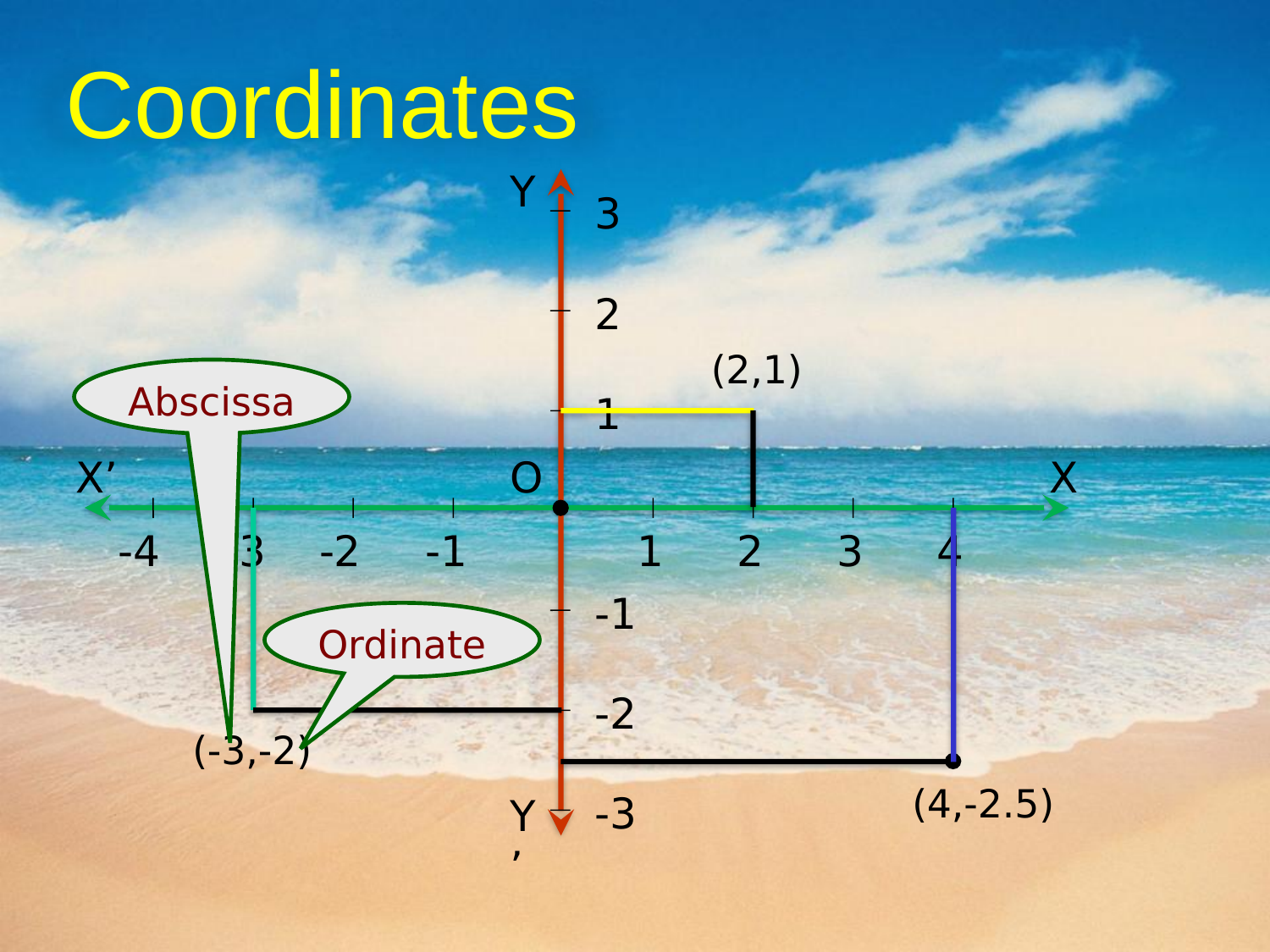

# Coordinates
Y

3

2

1

X’
O
X

-4
-3
-2
-1
2
3
4
1
-1

-2

-3
Y’

(2,1)
Abscissa

Ordinate

(-3,-2)

(4,-2.5)